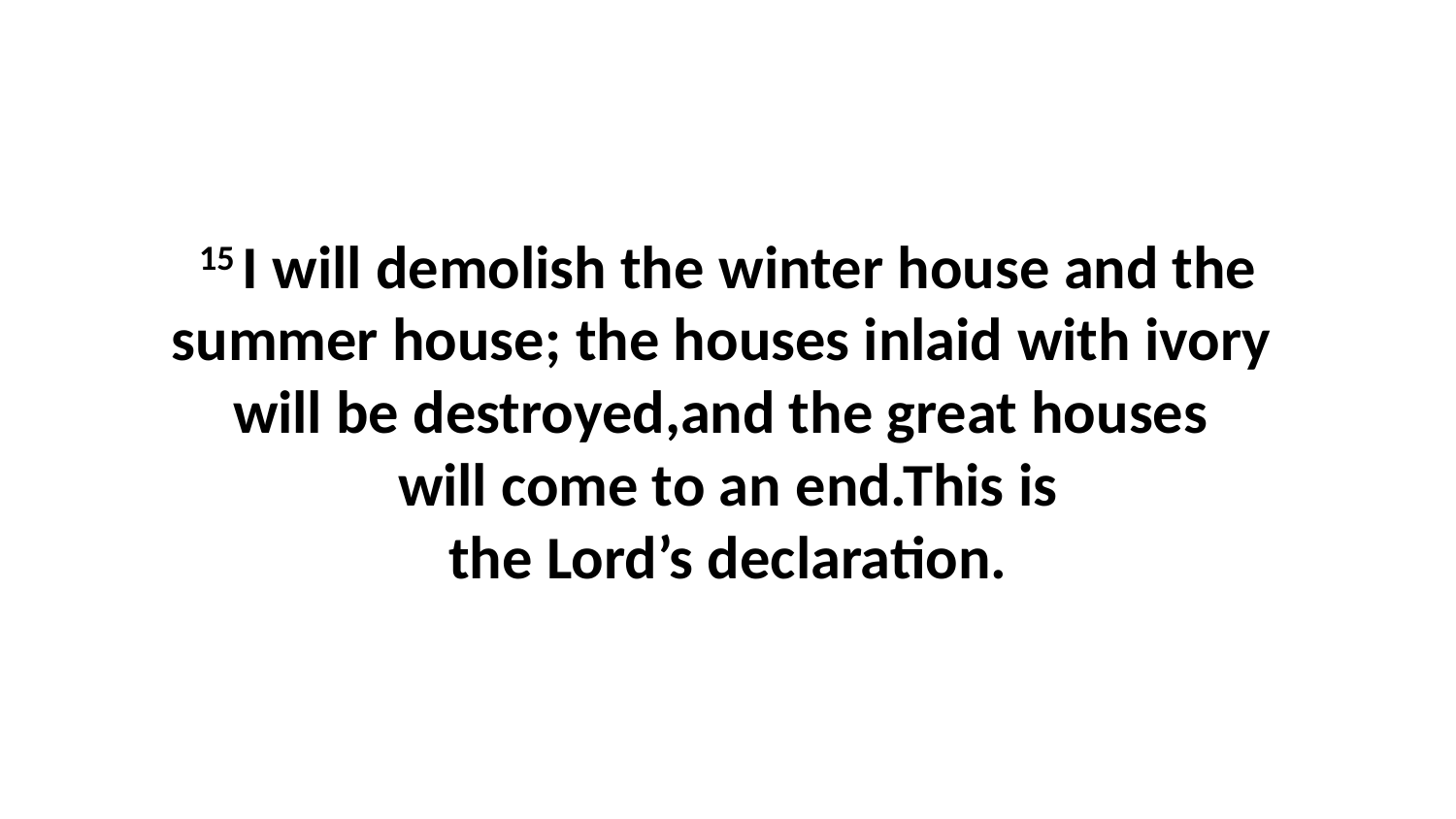

15 I will demolish the winter house and the summer house; the houses inlaid with ivory  will be destroyed,and the great houses  will come to an end.This is the Lord’s declaration.